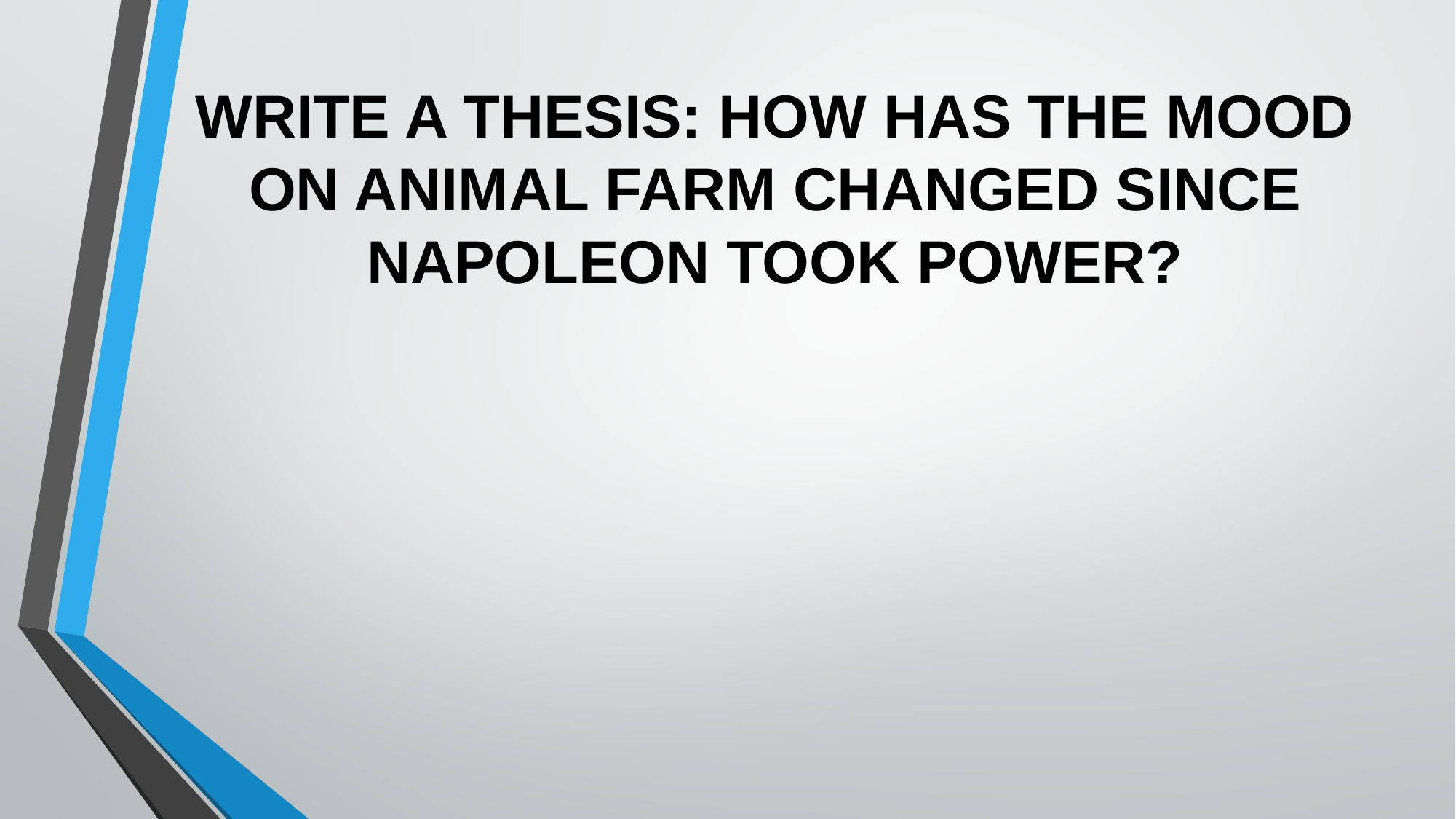

# WRITE A THESIS: HOW HAS THE MOOD ON ANIMAL FARM CHANGED SINCE NAPOLEON TOOK POWER?